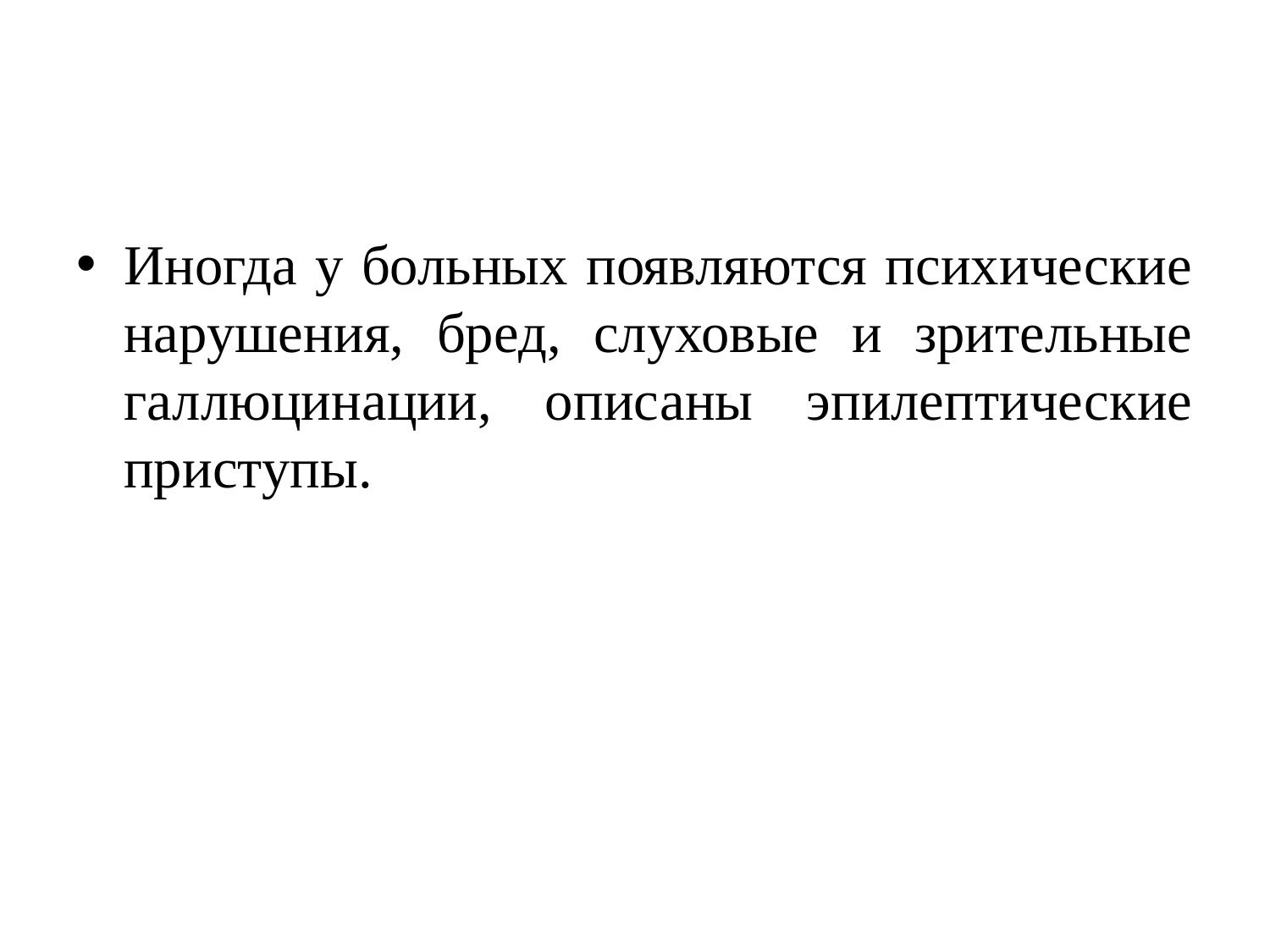

#
Иногда у больных появляются психические нарушения, бред, слуховые и зрительные галлюцинации, описаны эпилептические приступы.